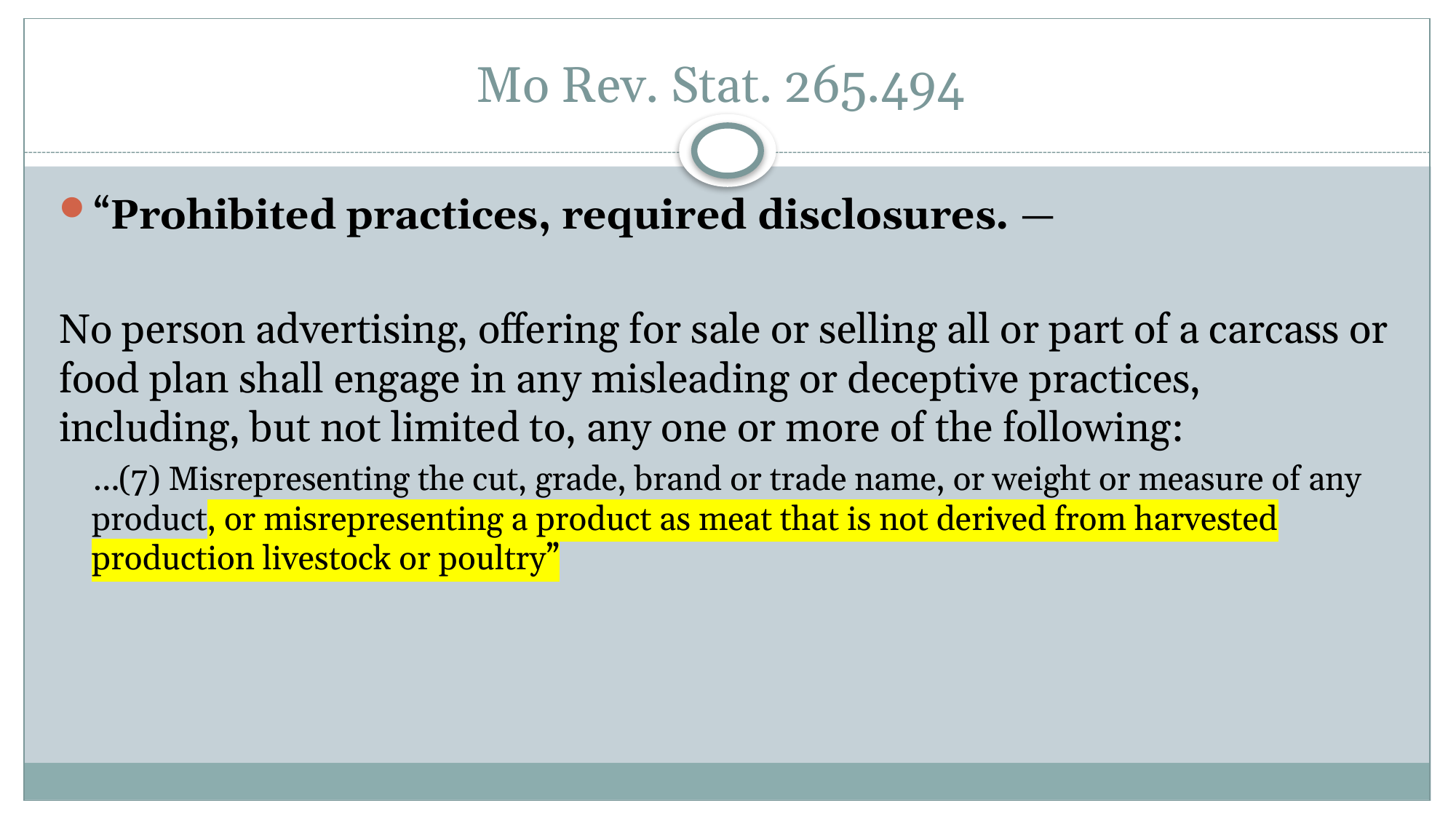

# Mo Rev. Stat. 265.494
“Prohibited practices, required disclosures. —

No person advertising, offering for sale or selling all or part of a carcass or food plan shall engage in any misleading or deceptive practices, including, but not limited to, any one or more of the following:
…(7) Misrepresenting the cut, grade, brand or trade name, or weight or measure of any product, or misrepresenting a product as meat that is not derived from harvested production livestock or poultry”